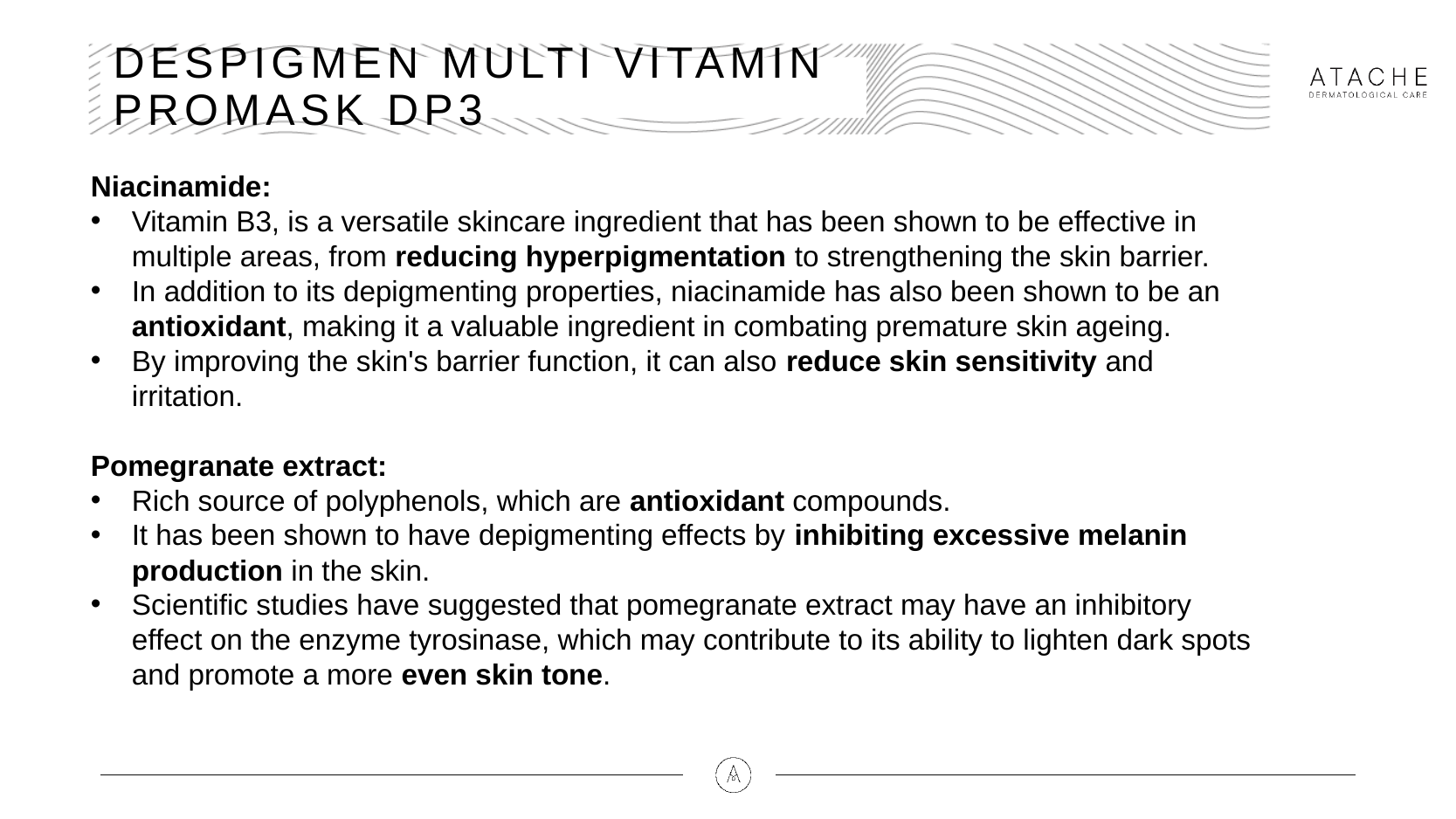

# DESPIGMEN MULTI VITAMIN PROMASK DP3
Niacinamide:
Vitamin B3, is a versatile skincare ingredient that has been shown to be effective in multiple areas, from reducing hyperpigmentation to strengthening the skin barrier.
In addition to its depigmenting properties, niacinamide has also been shown to be an antioxidant, making it a valuable ingredient in combating premature skin ageing.
By improving the skin's barrier function, it can also reduce skin sensitivity and irritation.

Pomegranate extract:
Rich source of polyphenols, which are antioxidant compounds.
It has been shown to have depigmenting effects by inhibiting excessive melanin production in the skin.
Scientific studies have suggested that pomegranate extract may have an inhibitory effect on the enzyme tyrosinase, which may contribute to its ability to lighten dark spots and promote a more even skin tone.